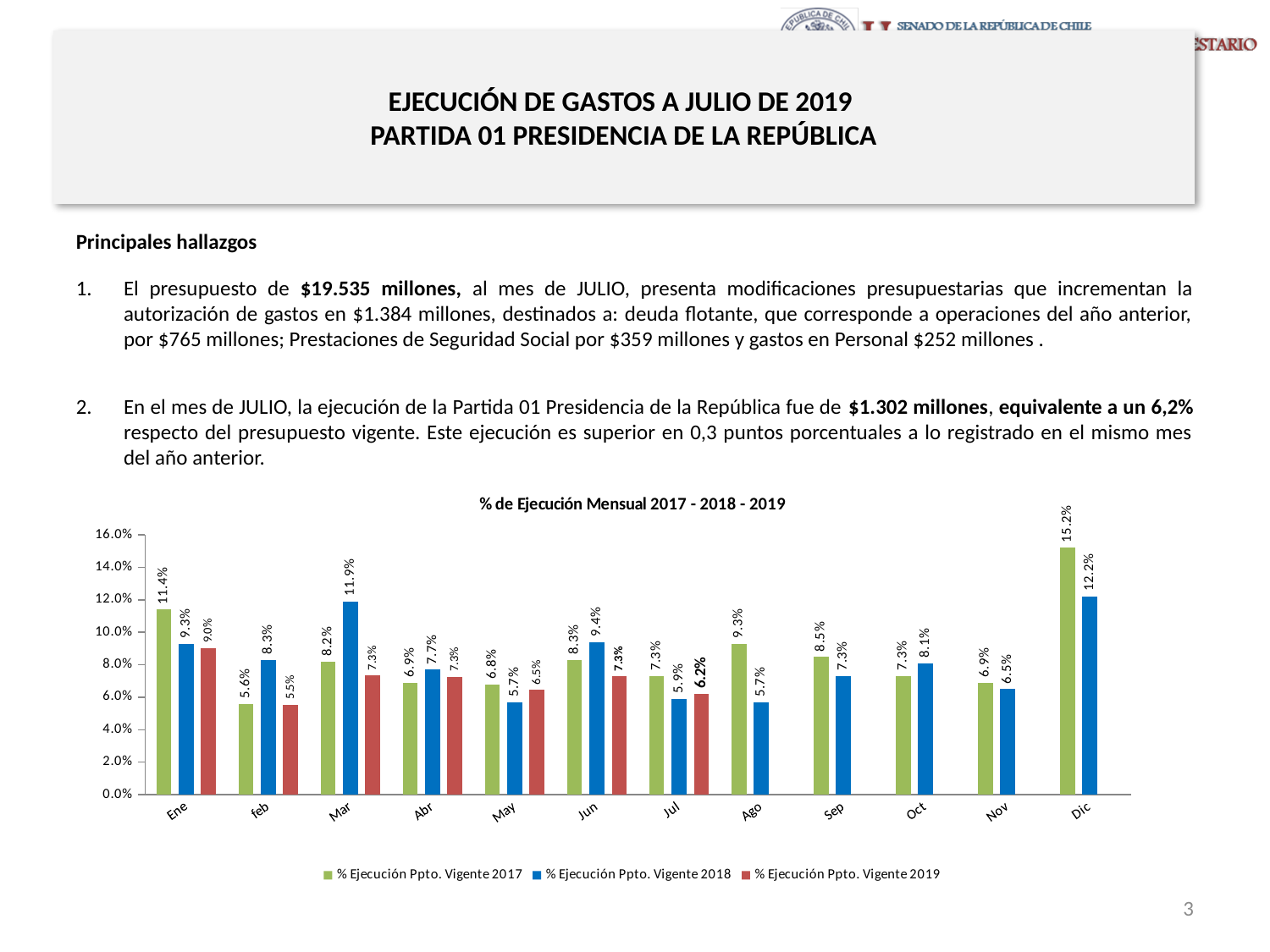

# EJECUCIÓN DE GASTOS A JULIO DE 2019 PARTIDA 01 PRESIDENCIA DE LA REPÚBLICA
Principales hallazgos
El presupuesto de $19.535 millones, al mes de JULIO, presenta modificaciones presupuestarias que incrementan la autorización de gastos en $1.384 millones, destinados a: deuda flotante, que corresponde a operaciones del año anterior, por $765 millones; Prestaciones de Seguridad Social por $359 millones y gastos en Personal $252 millones .
En el mes de JULIO, la ejecución de la Partida 01 Presidencia de la República fue de $1.302 millones, equivalente a un 6,2% respecto del presupuesto vigente. Este ejecución es superior en 0,3 puntos porcentuales a lo registrado en el mismo mes del año anterior.

[unsupported chart]

3